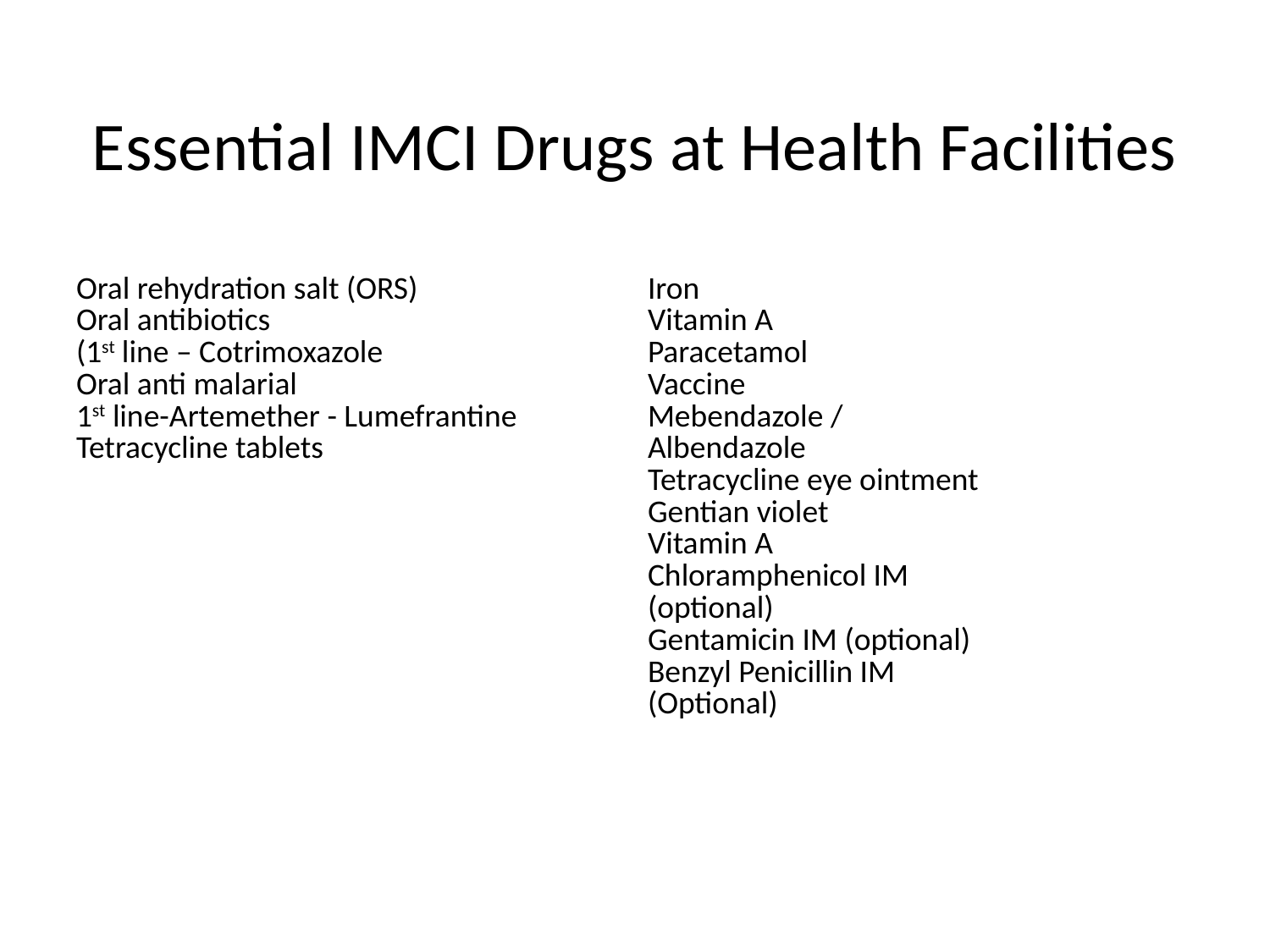

# Essential IMCI Drugs at Health Facilities
| Oral rehydration salt (ORS) Oral antibiotics (1st line – Cotrimoxazole Oral anti malarial 1st line-Artemether - Lumefrantine Tetracycline tablets | Iron Vitamin A Paracetamol Vaccine Mebendazole / Albendazole Tetracycline eye ointment Gentian violet Vitamin A Chloramphenicol IM (optional) Gentamicin IM (optional) Benzyl Penicillin IM (Optional) |
| --- | --- |